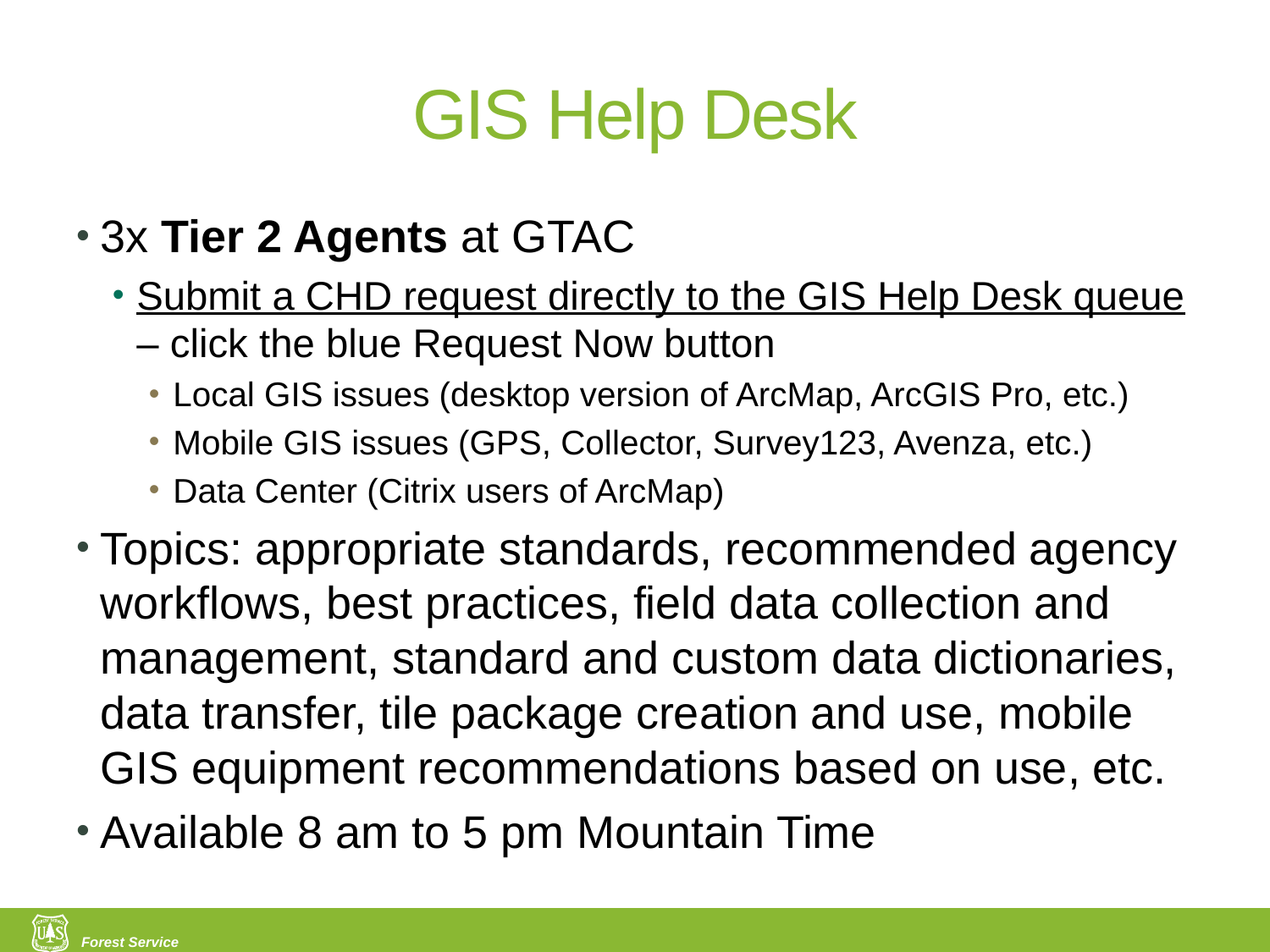

# GIS Help Desk
3x Tier 2 Agents at GTAC
Submit a CHD request directly to the GIS Help Desk queue – click the blue Request Now button
Local GIS issues (desktop version of ArcMap, ArcGIS Pro, etc.)
Mobile GIS issues (GPS, Collector, Survey123, Avenza, etc.)
Data Center (Citrix users of ArcMap)
Topics: appropriate standards, recommended agency workflows, best practices, field data collection and management, standard and custom data dictionaries, data transfer, tile package creation and use, mobile GIS equipment recommendations based on use, etc.
Available 8 am to 5 pm Mountain Time